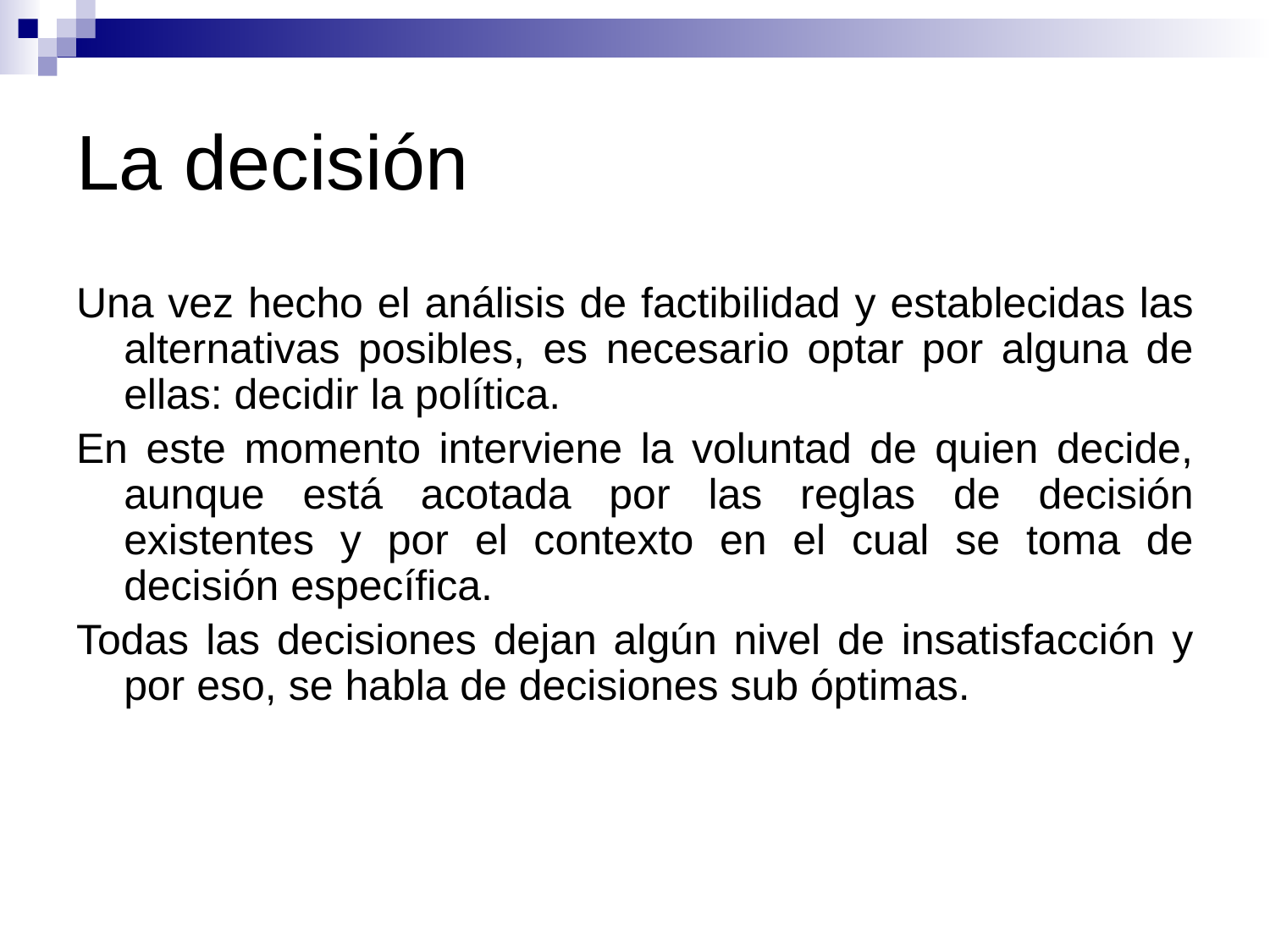

# La decisión
Una vez hecho el análisis de factibilidad y establecidas las alternativas posibles, es necesario optar por alguna de ellas: decidir la política.
En este momento interviene la voluntad de quien decide, aunque está acotada por las reglas de decisión existentes y por el contexto en el cual se toma de decisión específica.
Todas las decisiones dejan algún nivel de insatisfacción y por eso, se habla de decisiones sub óptimas.